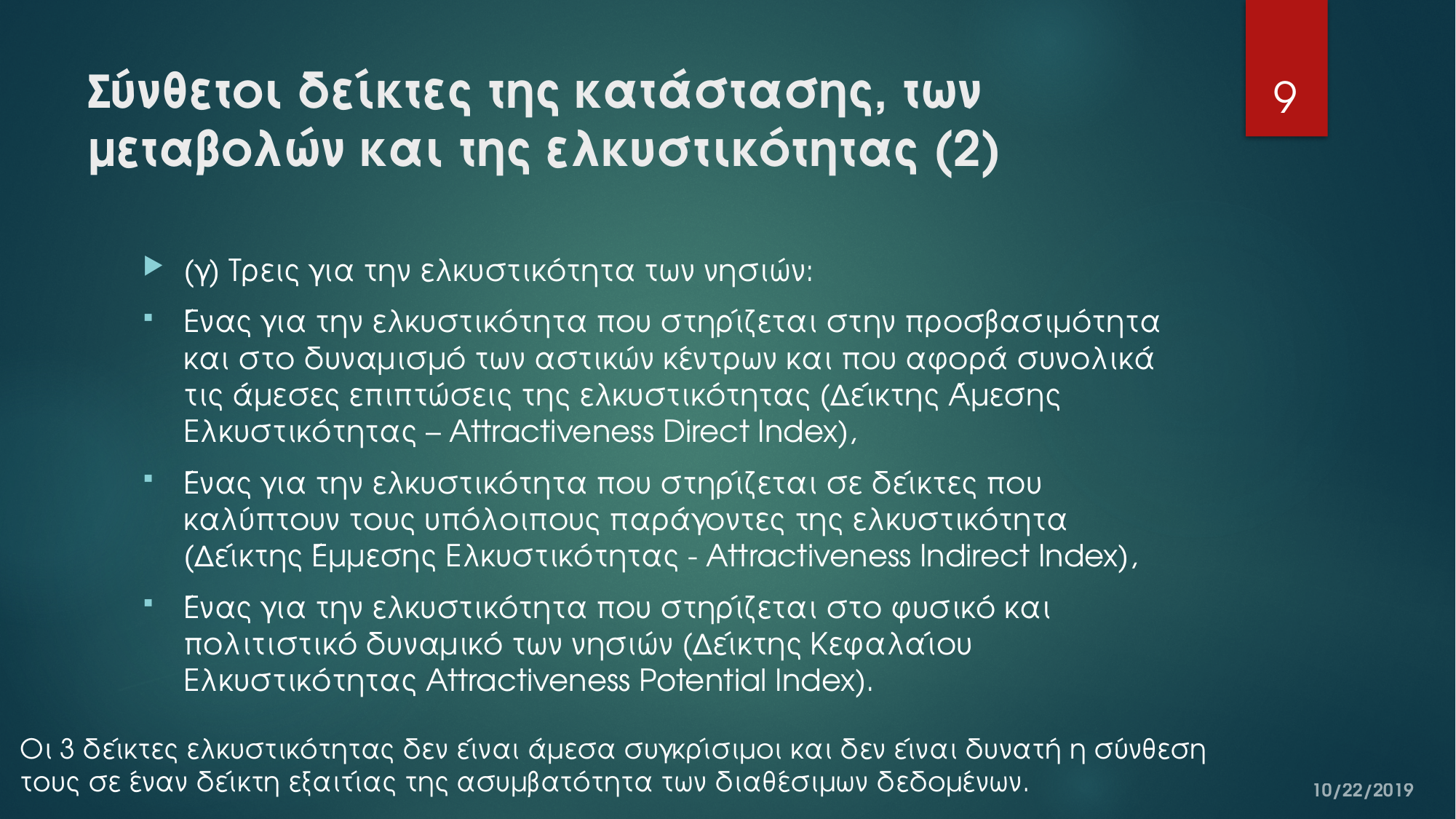

9
# Σύνθετοι δείκτες της κατάστασης, των μεταβολών και της ελκυστικότητας (2)
(γ) Τρεις για την ελκυστικότητα των νησιών:
Ένας για την ελκυστικότητα που στηρίζεται στην προσβασιμότητα και στο δυναμισμό των αστικών κέντρων και που αφορά συνολικά τις άμεσες επιπτώσεις της ελκυστικότητας (Δείκτης Άμεσης Ελκυστικότητας – Attractiveness Direct Index),
Ένας για την ελκυστικότητα που στηρίζεται σε δείκτες που καλύπτουν τους υπόλοιπους παράγοντες της ελκυστικότητα (Δείκτης Έμμεσης Ελκυστικότητας - Attractiveness Indirect Index),
Ένας για την ελκυστικότητα που στηρίζεται στο φυσικό και πολιτιστικό δυναμικό των νησιών (Δείκτης Κεφαλαίου Ελκυστικότητας Attractiveness Potential Index).
Οι 3 δείκτες ελκυστικότητας δεν είναι άμεσα συγκρίσιμοι και δεν είναι δυνατή η σύνθεση τους σε έναν δείκτη εξαιτίας της ασυμβατότητα των διαθέσιμων δεδομένων.
10/22/2019